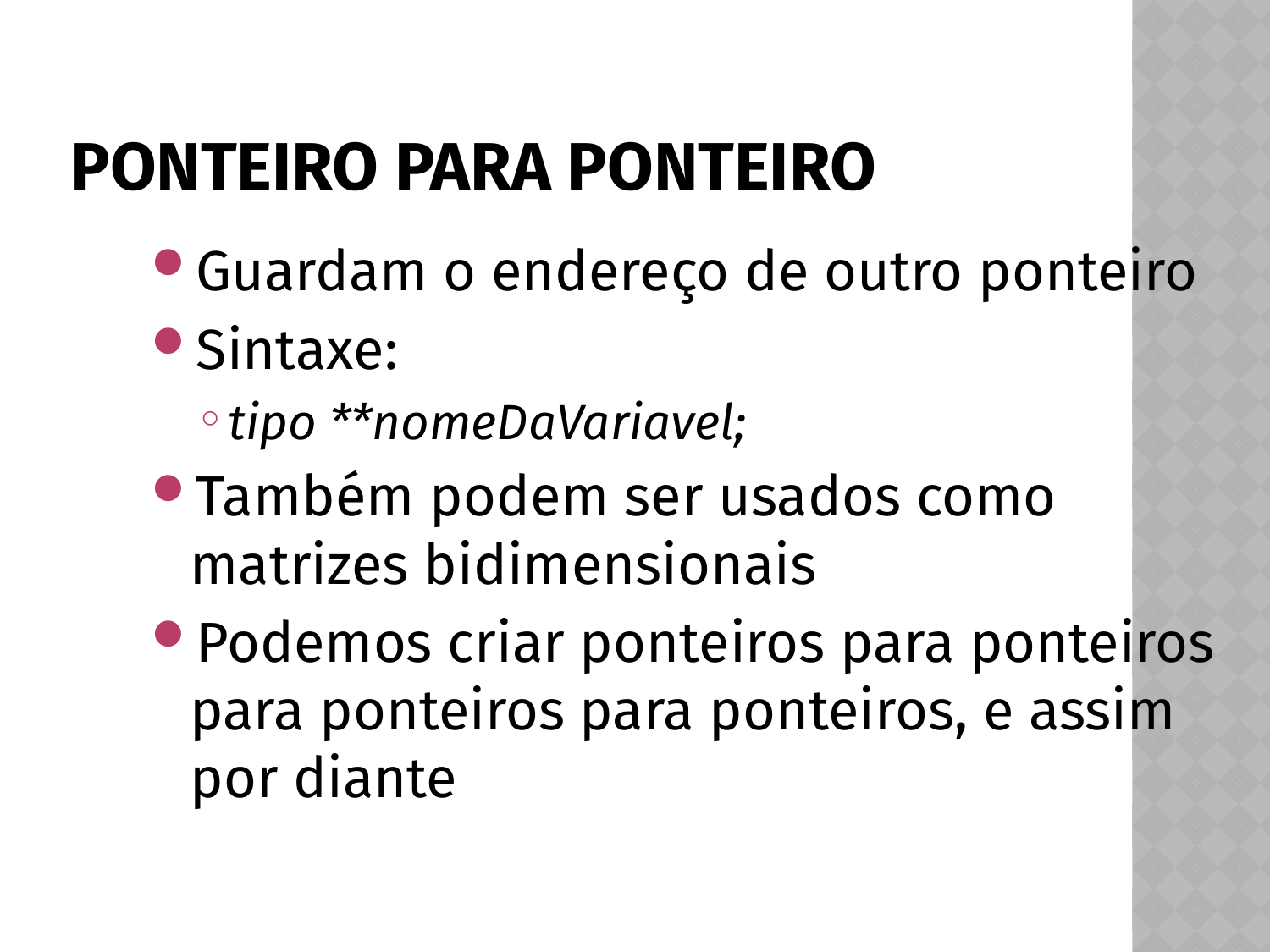

# Ponteiro para ponteiro
Guardam o endereço de outro ponteiro
Sintaxe:
tipo **nomeDaVariavel;
Também podem ser usados como matrizes bidimensionais
Podemos criar ponteiros para ponteiros para ponteiros para ponteiros, e assim por diante